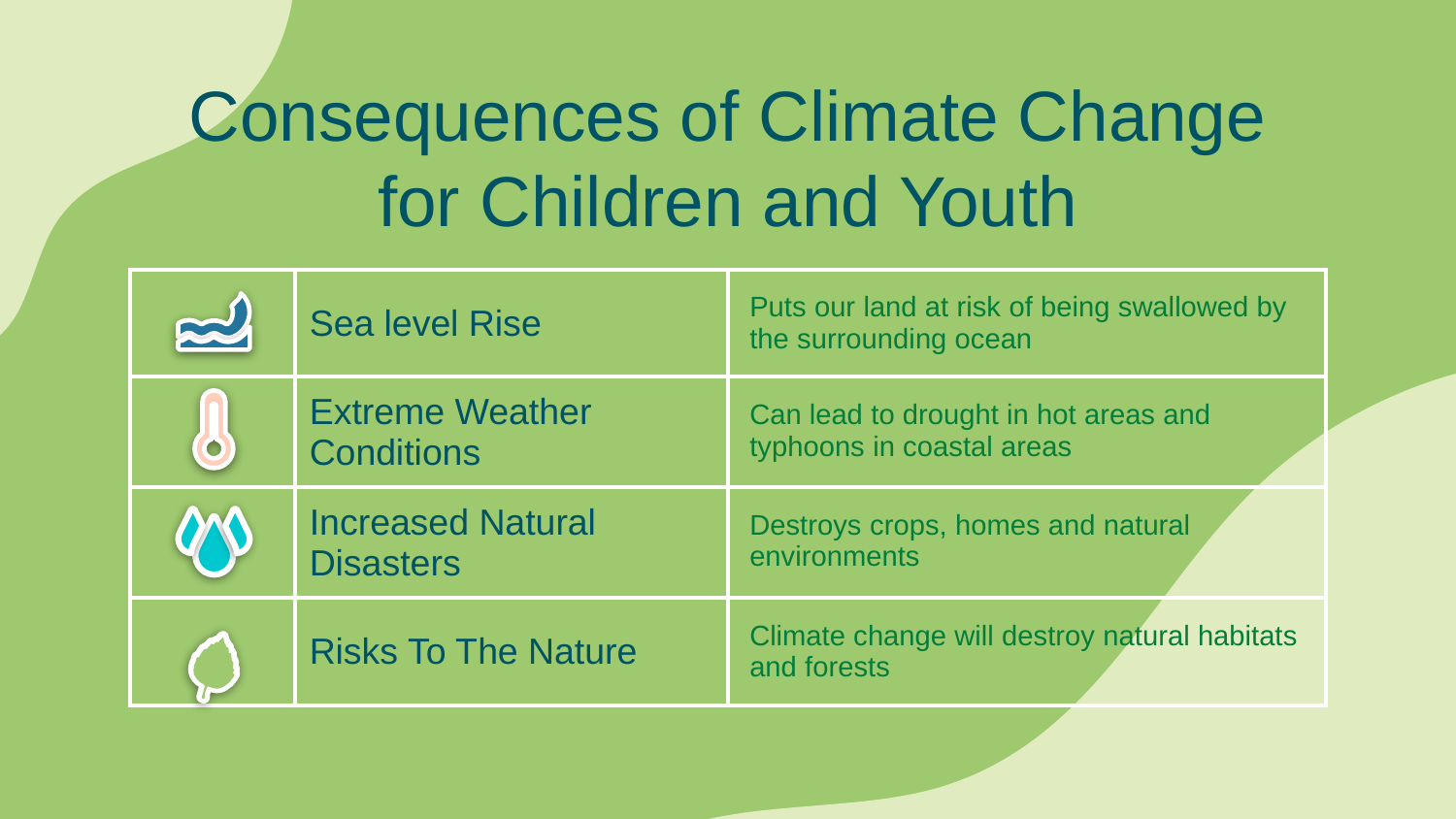

# Consequences of Climate Change for Children and Youth
|  | Sea ​​level Rise | Puts our land at risk of being swallowed by the surrounding ocean |
| --- | --- | --- |
|  | Extreme Weather Conditions | Can lead to drought in hot areas and typhoons in coastal areas |
|  | Increased Natural Disasters | Destroys crops, homes and natural environments |
|  | Risks To The Nature | Climate change will destroy natural habitats and forests |